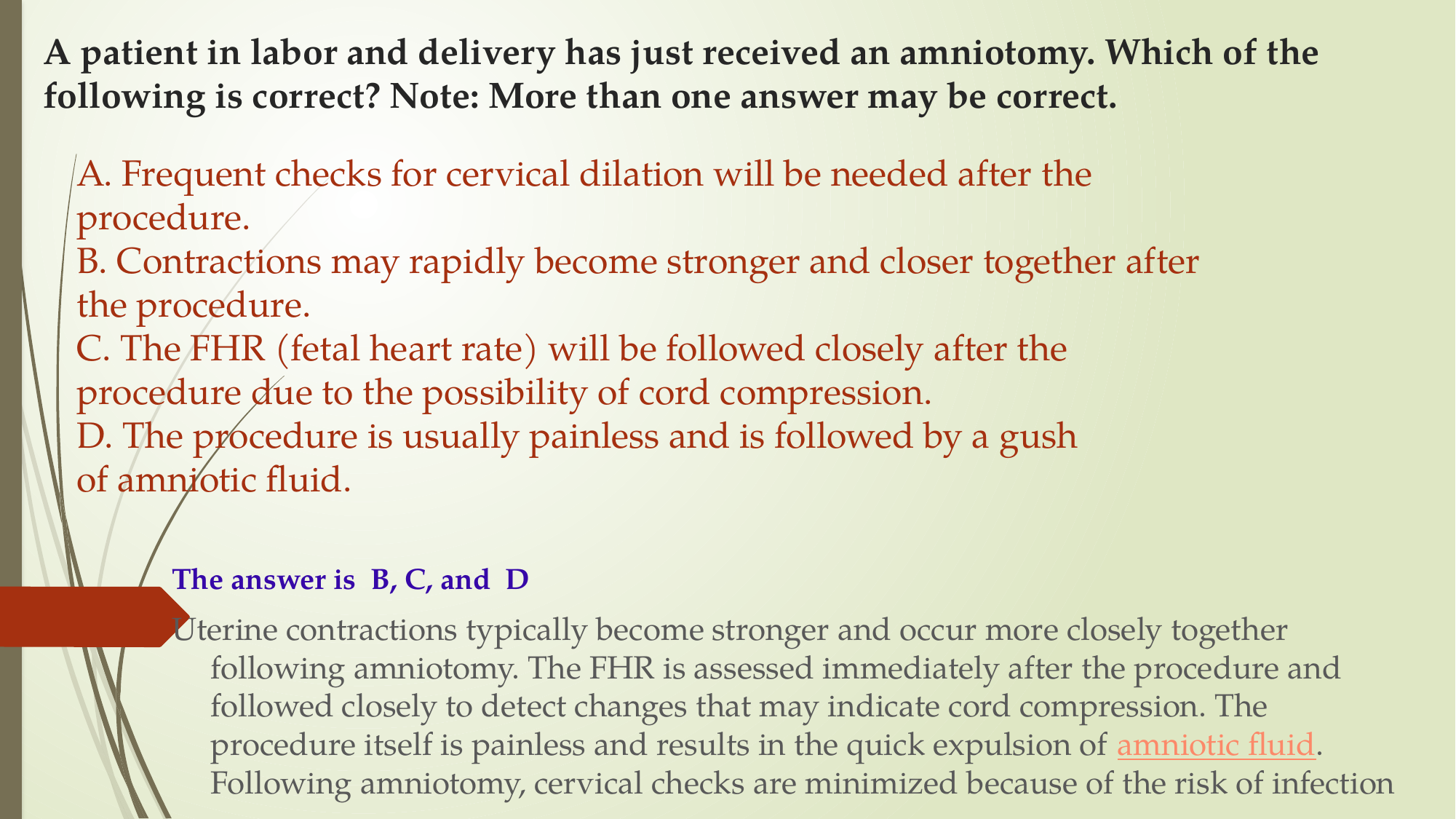

# A patient in labor and delivery has just received an amniotomy. Which of the following is correct? Note: More than one answer may be correct.
A. Frequent checks for cervical dilation will be needed after the procedure.
B. Contractions may rapidly become stronger and closer together after the procedure.
C. The FHR (fetal heart rate) will be followed closely after the procedure due to the possibility of cord compression.
D. The procedure is usually painless and is followed by a gush of amniotic fluid.
The answer is  B, C, and  D
Uterine contractions typically become stronger and occur more closely together following amniotomy. The FHR is assessed immediately after the procedure and followed closely to detect changes that may indicate cord compression. The procedure itself is painless and results in the quick expulsion of amniotic fluid. Following amniotomy, cervical checks are minimized because of the risk of infection